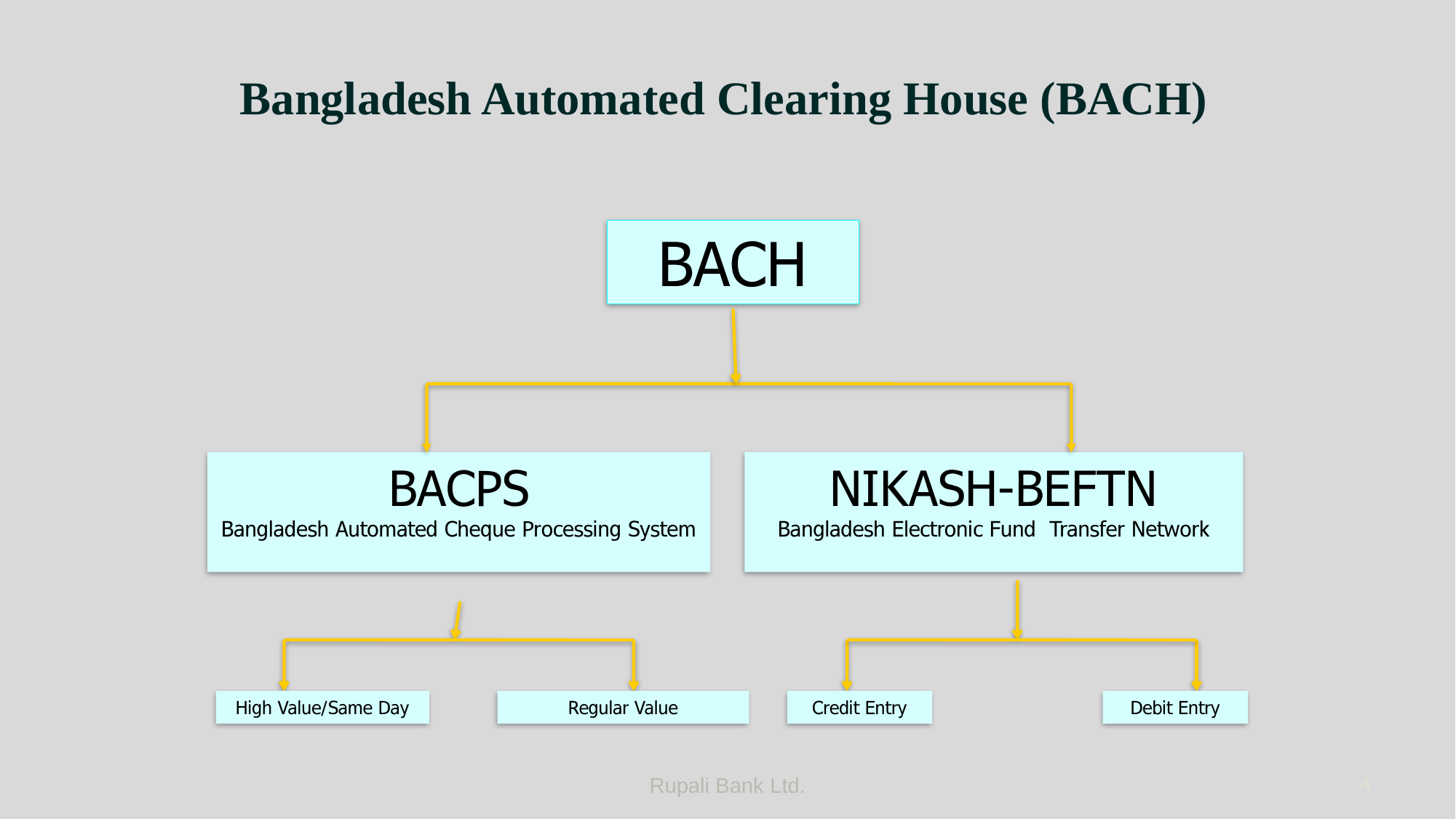

# Bangladesh Automated Clearing House (BACH)
BACH

BACPS
Bangladesh Automated Cheque Processing System

NIKASH-BEFTN
Bangladesh Electronic Fund  Transfer Network

High Value/Same Day
Regular Value
Credit Entry
Debit Entry
Rupali Bank Ltd.
4